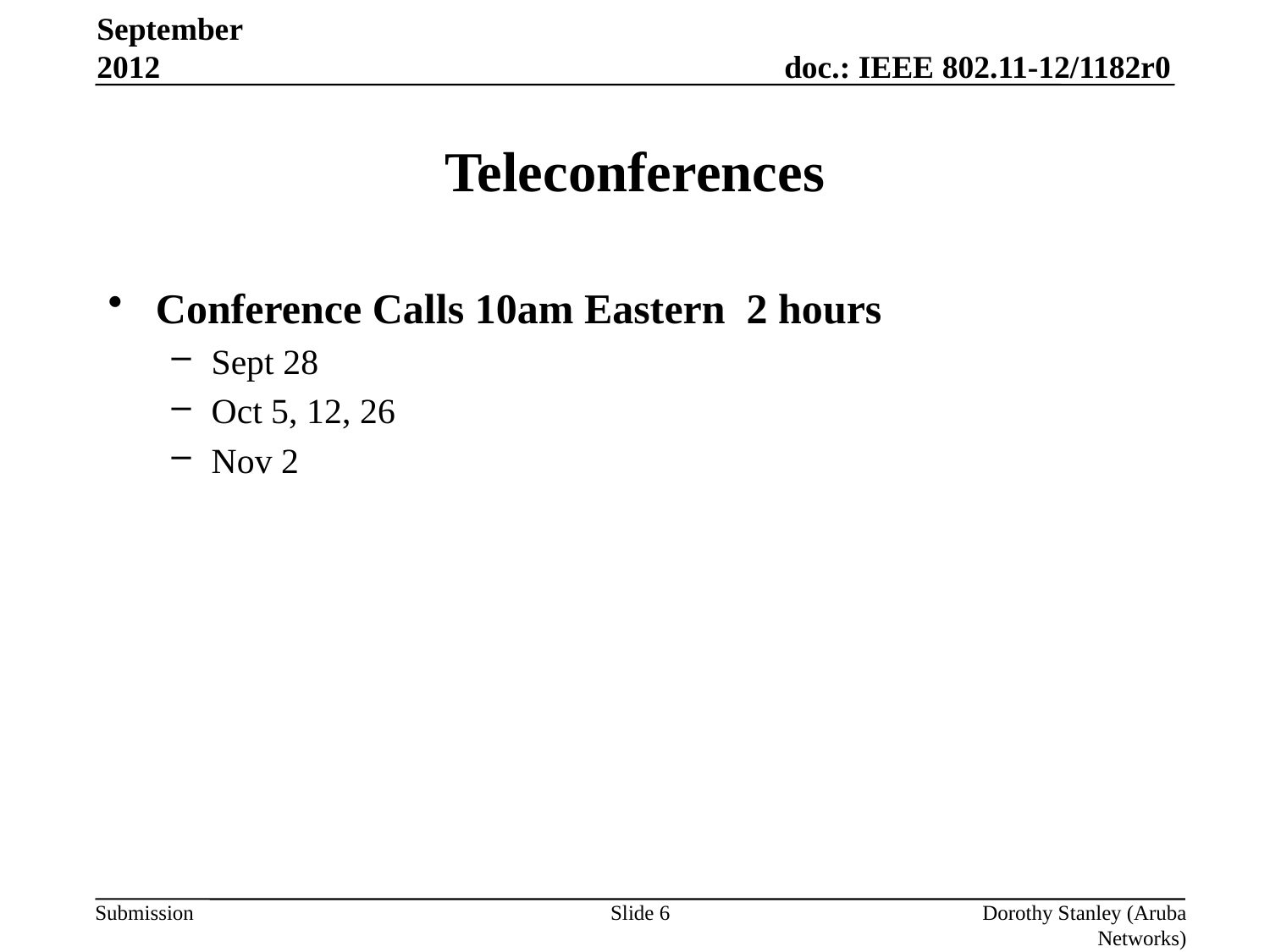

September 2012
# Teleconferences
Conference Calls 10am Eastern  2 hours
Sept 28
Oct 5, 12, 26
Nov 2

Slide 6
Dorothy Stanley (Aruba Networks)